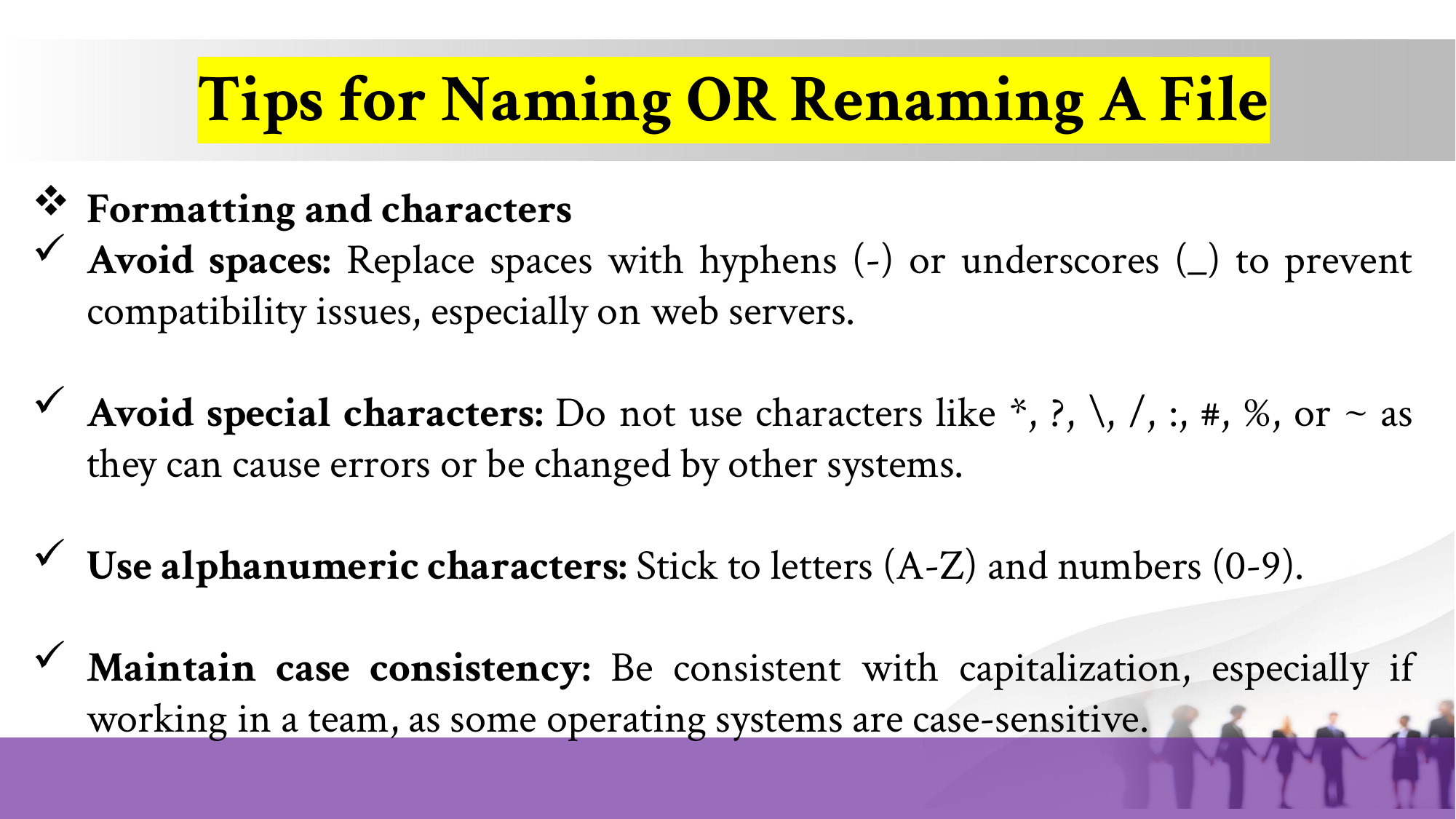

# Tips for Naming OR Renaming A File

Formatting and characters
Avoid spaces: Replace spaces with hyphens (-) or underscores (_) to prevent compatibility issues, especially on web servers.

Avoid special characters: Do not use characters like *, ?, \, /, :, #, %, or ~ as they can cause errors or be changed by other systems.

Use alphanumeric characters: Stick to letters (A-Z) and numbers (0-9).

Maintain case consistency: Be consistent with capitalization, especially if working in a team, as some operating systems are case-sensitive.
61